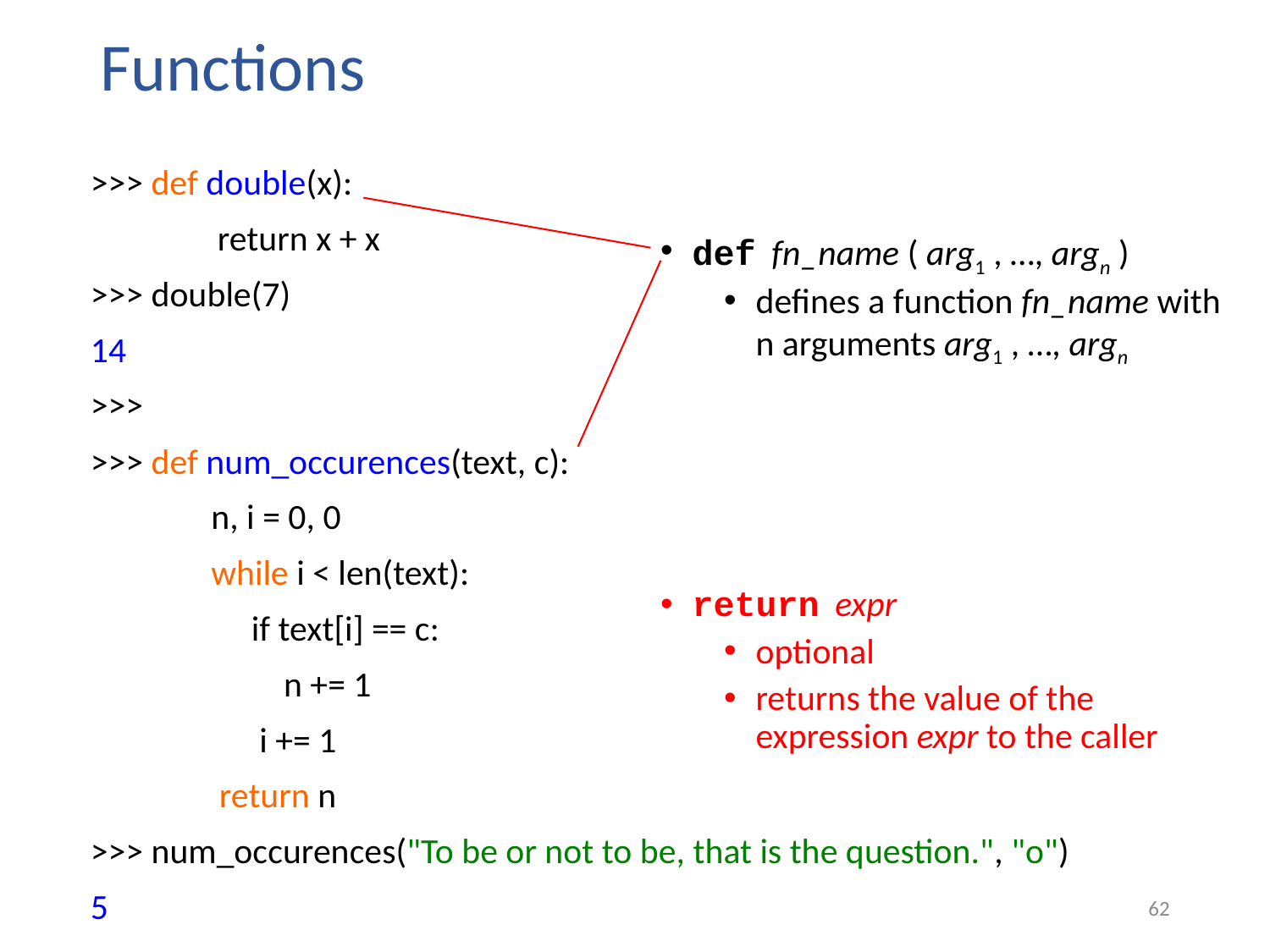

# Functions
>>> def double(x):
	return x + x
>>> double(7)
14
>>>
>>> def num_occurences(text, c):
               n, i = 0, 0
               while i < len(text):
                    if text[i] == c:
                        n += 1
                     i += 1
                return n
>>> num_occurences("To be or not to be, that is the question.", "o")
5
def  fn_name ( arg1 , …, argn )
defines a function fn_name with n arguments arg1 , …, argn

return  expr
optional
returns the value of the expression expr to the caller
62